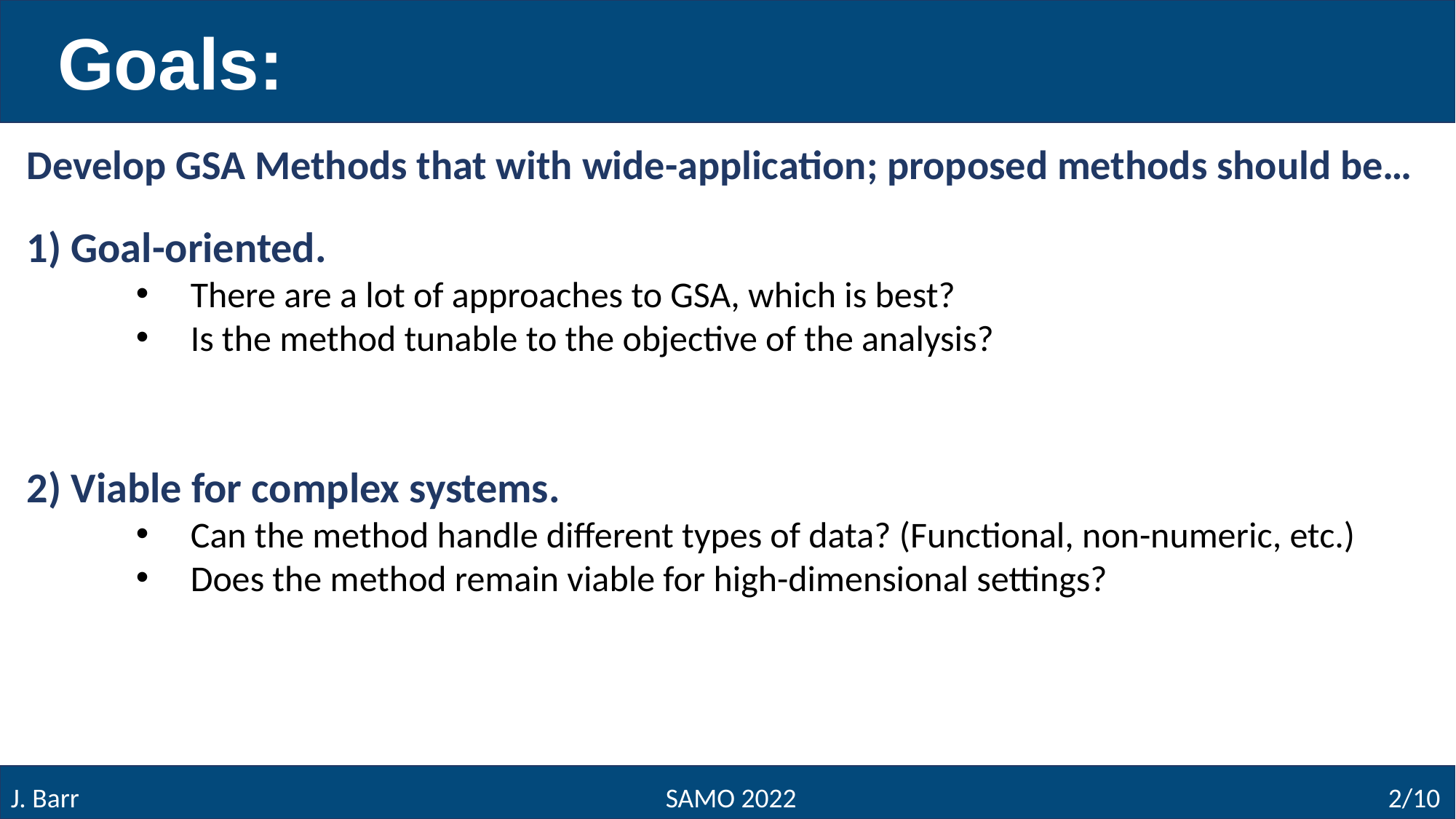

Goals:
Develop GSA Methods that with wide-application; proposed methods should be…

1) Goal-oriented.
There are a lot of approaches to GSA, which is best?
Is the method tunable to the objective of the analysis?

2) Viable for complex systems.
Can the method handle different types of data? (Functional, non-numeric, etc.)
Does the method remain viable for high-dimensional settings?

J. Barr						SAMO 2022					           2/10